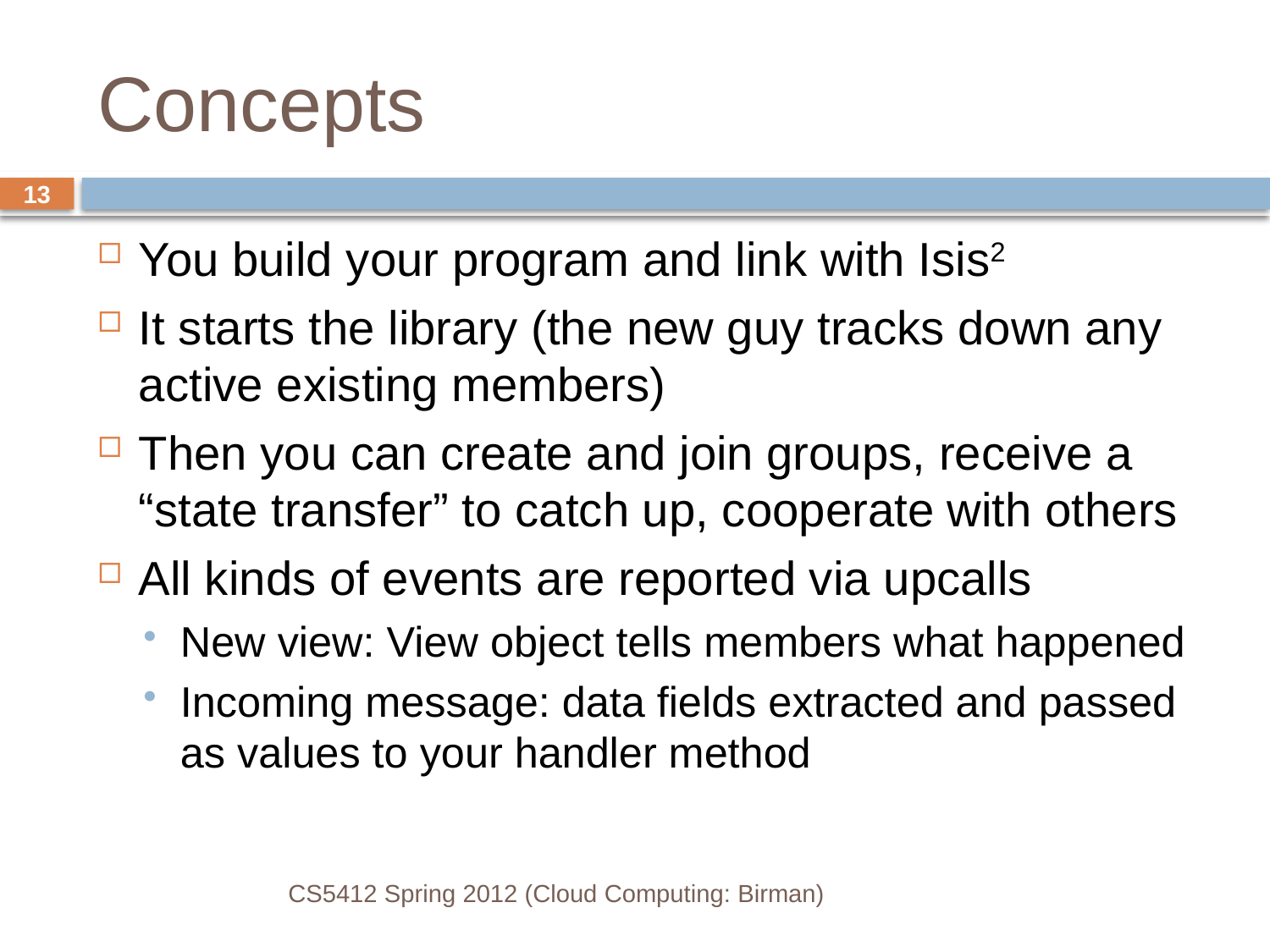

# Concepts
13
You build your program and link with Isis2
It starts the library (the new guy tracks down any active existing members)
Then you can create and join groups, receive a “state transfer” to catch up, cooperate with others
All kinds of events are reported via upcalls
New view: View object tells members what happened
Incoming message: data fields extracted and passed as values to your handler method
CS5412 Spring 2012 (Cloud Computing: Birman)